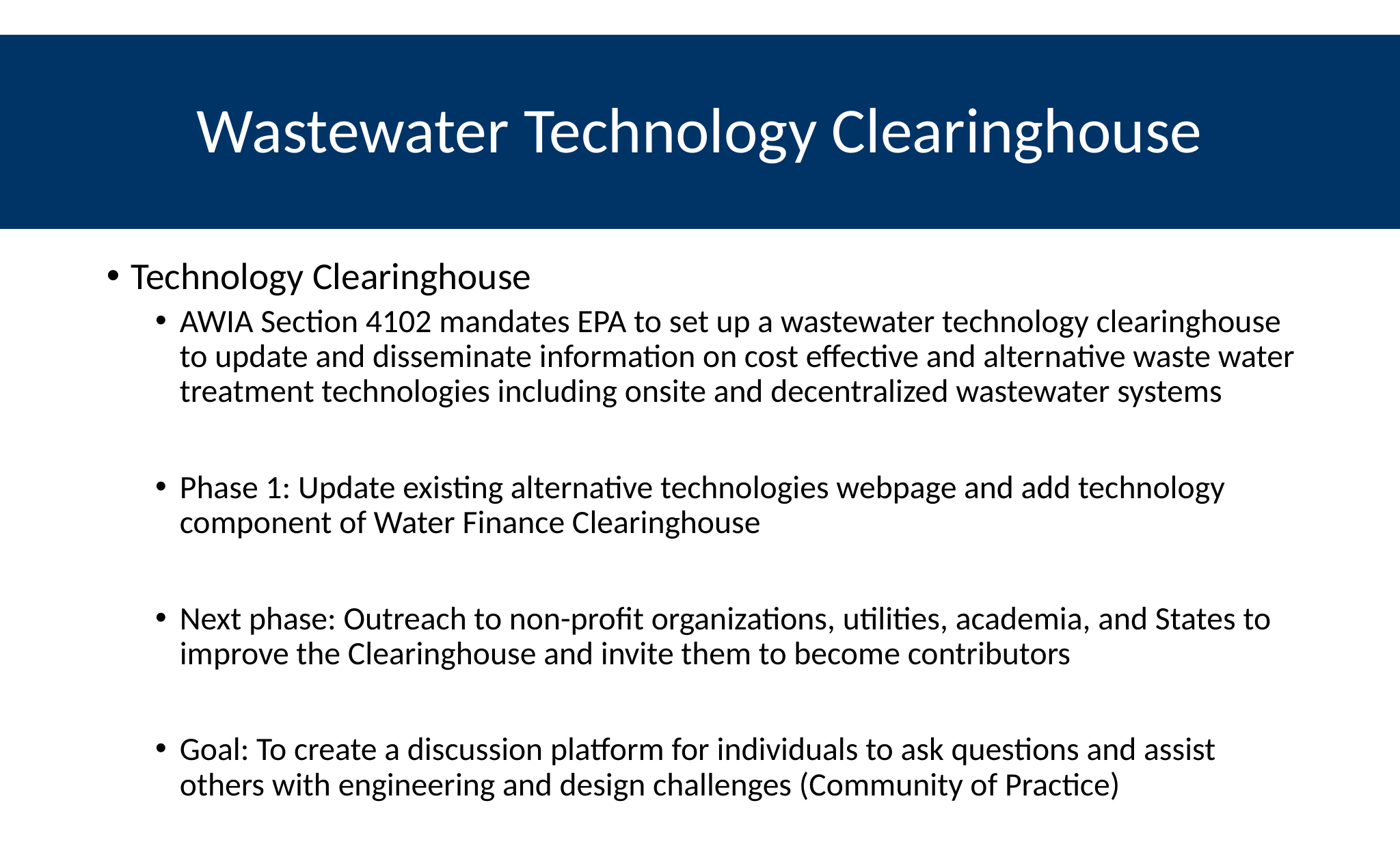

# Wastewater Technology Clearinghouse
Technology Clearinghouse
AWIA Section 4102 mandates EPA to set up a wastewater technology clearinghouse to update and disseminate information on cost effective and alternative waste water treatment technologies including onsite and decentralized wastewater systems

Phase 1: Update existing alternative technologies webpage and add technology component of Water Finance Clearinghouse

Next phase: Outreach to non-profit organizations, utilities, academia, and States to improve the Clearinghouse and invite them to become contributors

Goal: To create a discussion platform for individuals to ask questions and assist others with engineering and design challenges (Community of Practice)